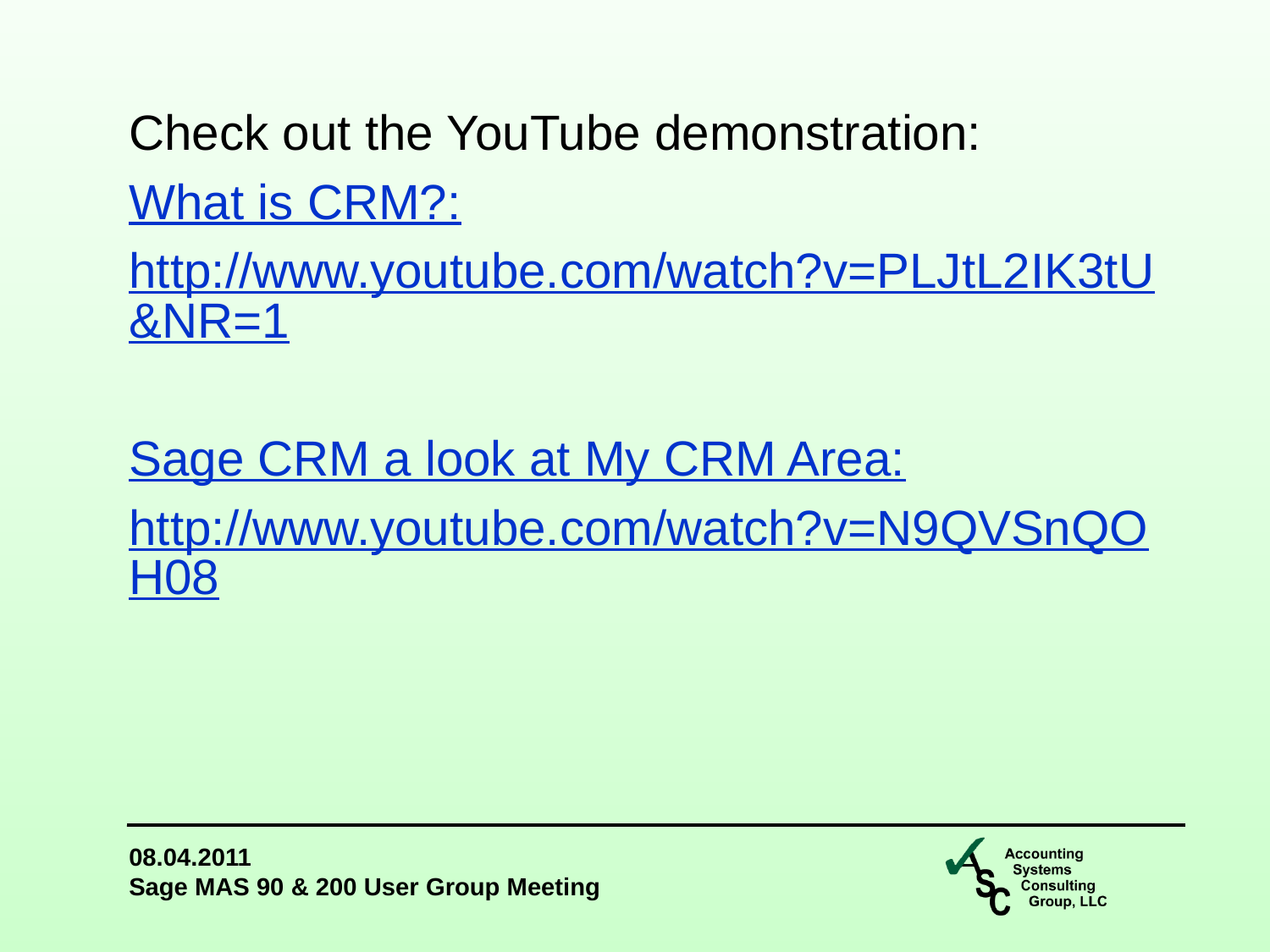

Check out the YouTube demonstration:
What is CRM?:
http://www.youtube.com/watch?v=PLJtL2IK3tU&NR=1

Sage CRM a look at My CRM Area:
http://www.youtube.com/watch?v=N9QVSnQOH08